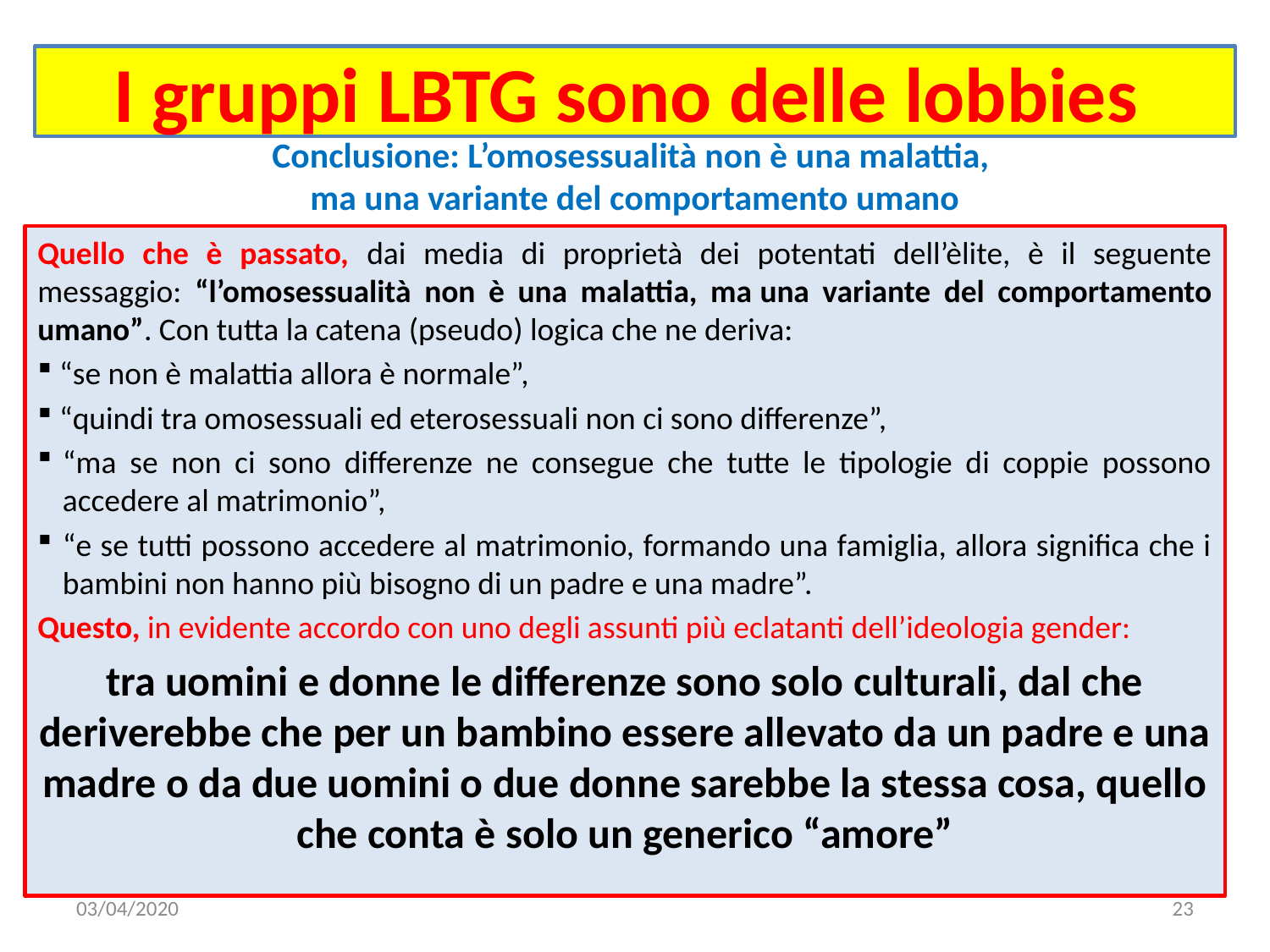

# I gruppi LBTG sono delle lobbies
Conclusione: L’omosessualità non è una malattia,
ma una variante del comportamento umano
Quello che è passato, dai media di proprietà dei potentati dell’èlite, è il seguente messaggio: “l’omosessualità non è una malattia, ma una variante del comportamento umano”. Con tutta la catena (pseudo) logica che ne deriva:
 “se non è malattia allora è normale”,
 “quindi tra omosessuali ed eterosessuali non ci sono differenze”,
“ma se non ci sono differenze ne consegue che tutte le tipologie di coppie possono accedere al matrimonio”,
“e se tutti possono accedere al matrimonio, formando una famiglia, allora significa che i bambini non hanno più bisogno di un padre e una madre”.
Questo, in evidente accordo con uno degli assunti più eclatanti dell’ideologia gender:
tra uomini e donne le differenze sono solo culturali, dal che deriverebbe che per un bambino essere allevato da un padre e una madre o da due uomini o due donne sarebbe la stessa cosa, quello che conta è solo un generico “amore”
03/04/2020
23